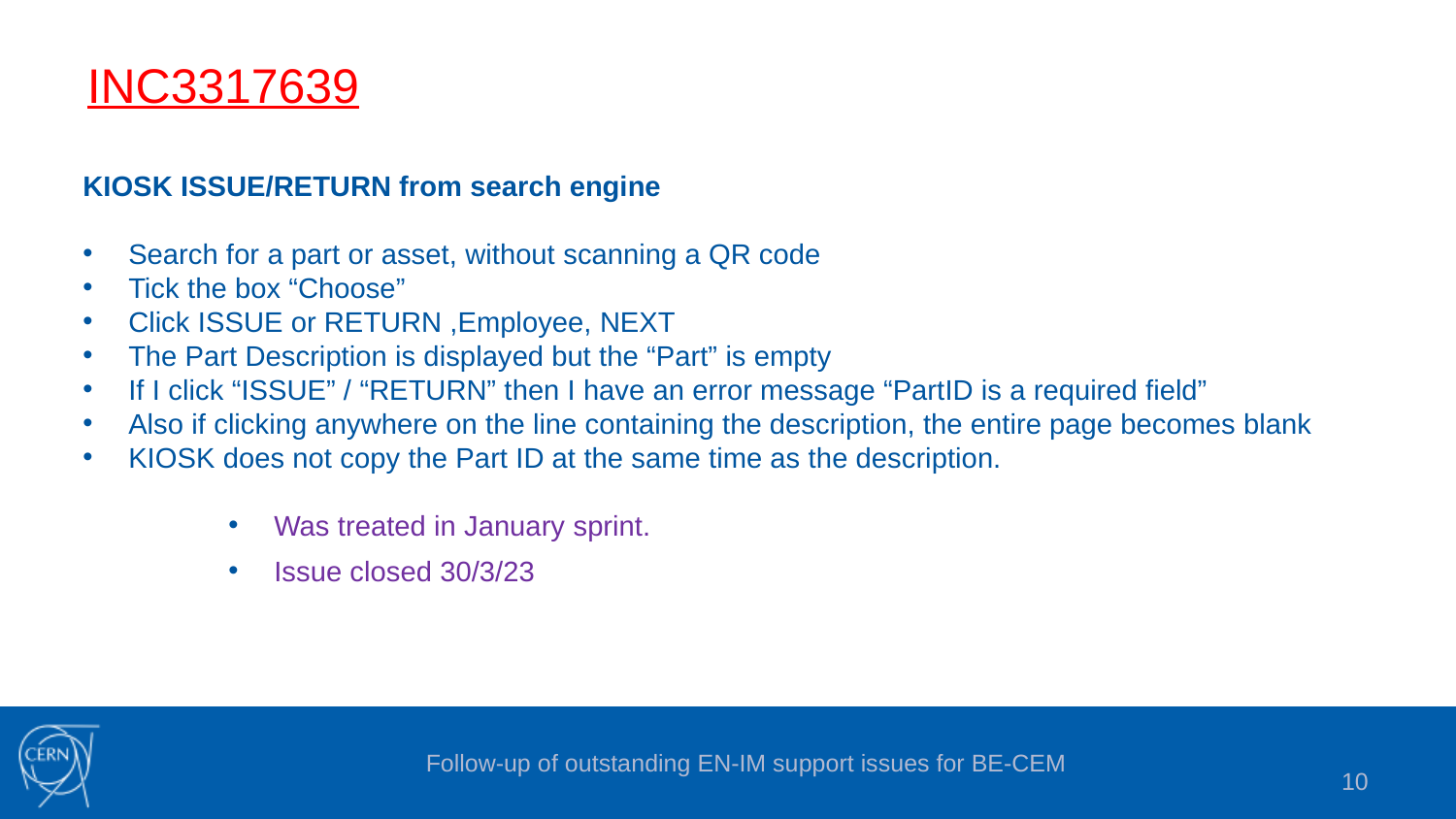

INC3317639
KIOSK ISSUE/RETURN from search engine

Search for a part or asset, without scanning a QR code
Tick the box “Choose”
Click ISSUE or RETURN ,Employee, NEXT
The Part Description is displayed but the “Part” is empty
If I click “ISSUE” / “RETURN” then I have an error message “PartID is a required field”
Also if clicking anywhere on the line containing the description, the entire page becomes blank
KIOSK does not copy the Part ID at the same time as the description.

Was treated in January sprint.
Issue closed 30/3/23

Follow-up of outstanding EN-IM support issues for BE-CEM
10